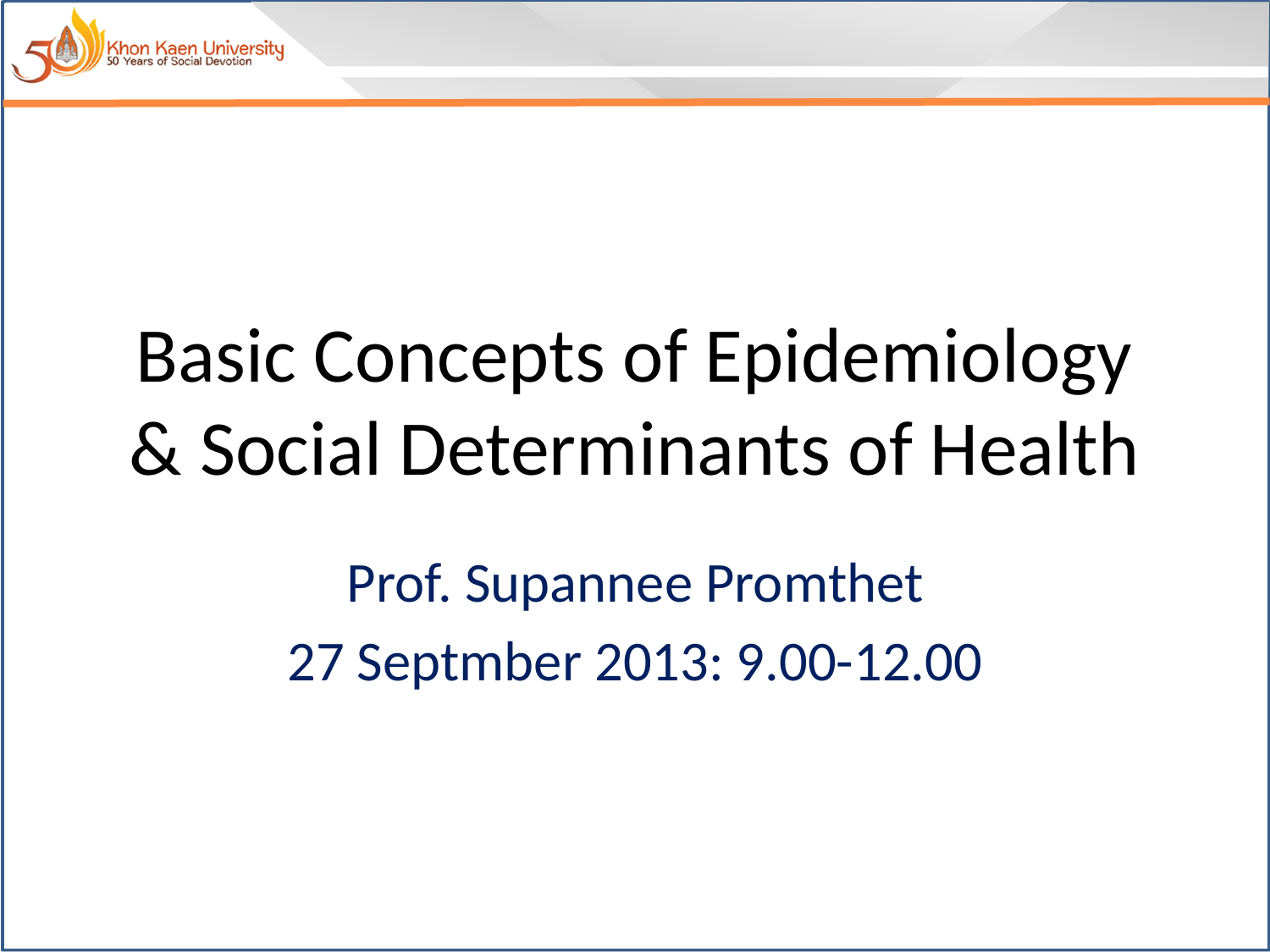

# Basic Concepts of Epidemiology & Social Determinants of Health
Prof. Supannee Promthet
27 Septmber 2013: 9.00-12.00